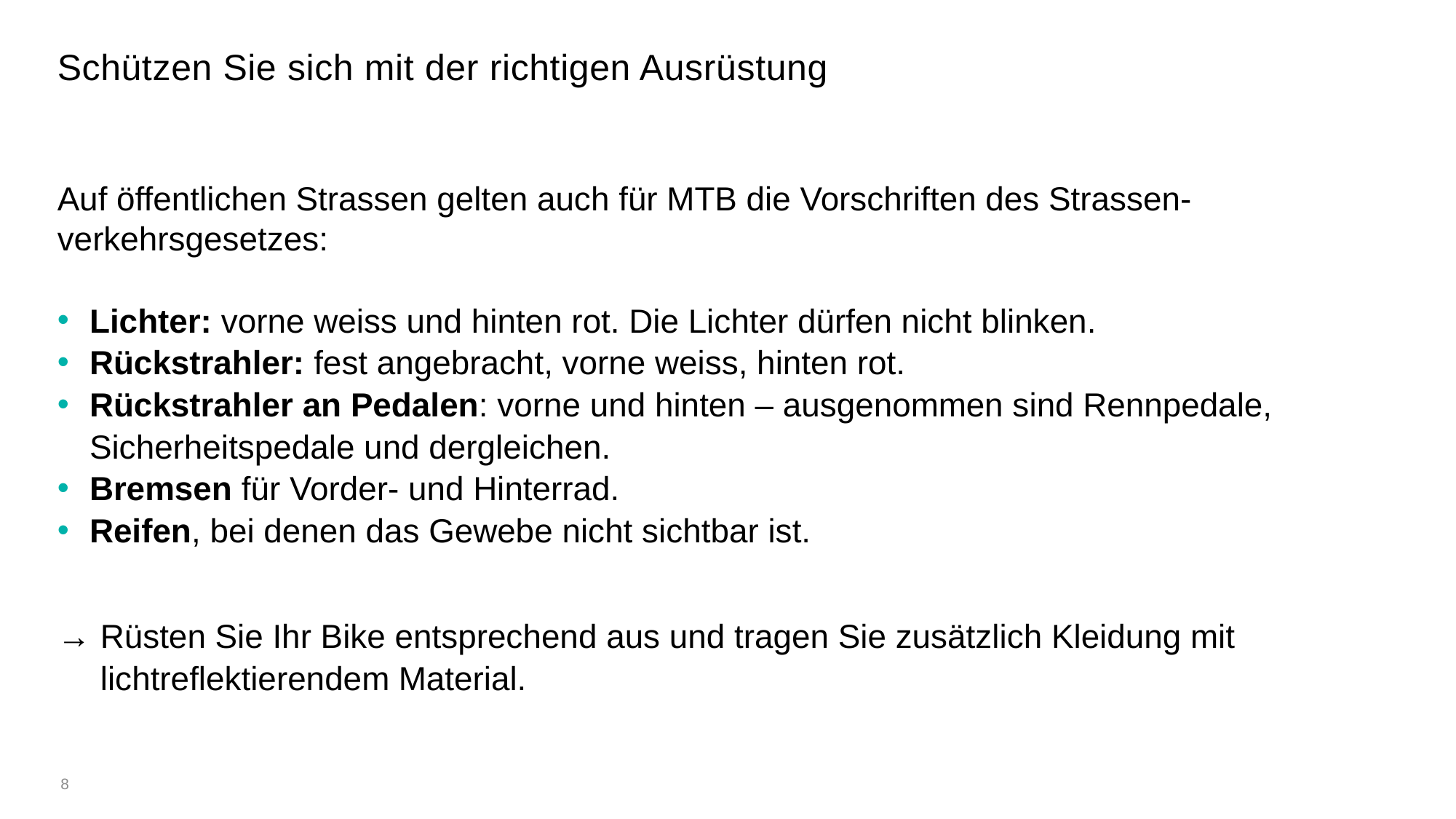

# Schützen Sie sich mit der richtigen Ausrüstung
Auf öffentlichen Strassen gelten auch für MTB die Vorschriften des Strassen-verkehrsgesetzes:
Lichter: vorne weiss und hinten rot. Die Lichter dürfen nicht blinken.
Rückstrahler: fest angebracht, vorne weiss, hinten rot.
Rückstrahler an Pedalen: vorne und hinten – ausgenommen sind Rennpedale, Sicherheitspedale und dergleichen.
Bremsen für Vorder- und Hinterrad.
Reifen, bei denen das Gewebe nicht sichtbar ist.

→ 	Rüsten Sie Ihr Bike entsprechend aus und tragen Sie zusätzlich Kleidung mit lichtreflektierendem Material.
8